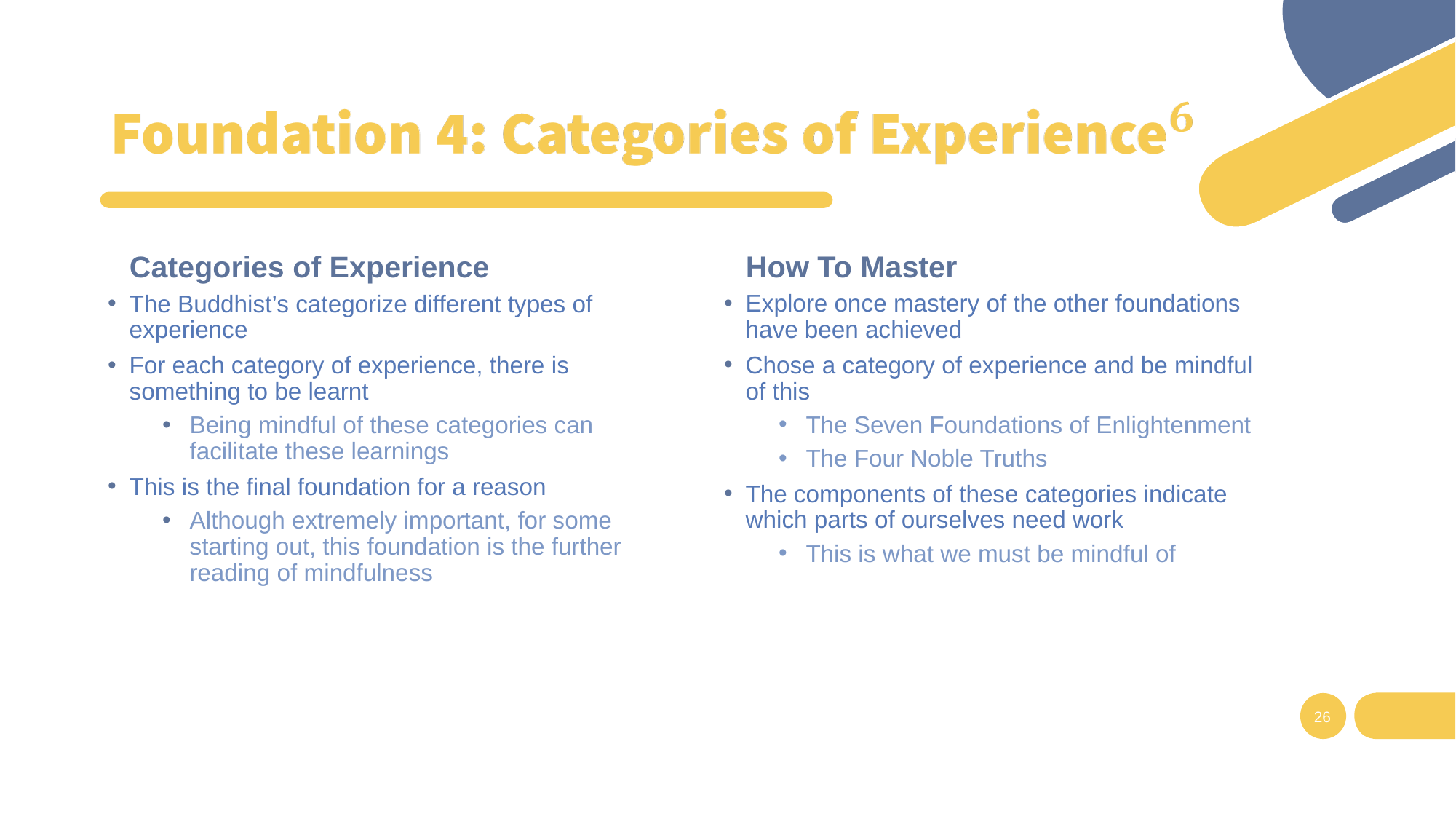

#
Categories of Experience

How To Master

The Buddhist’s categorize different types of experience
For each category of experience, there is something to be learnt
Being mindful of these categories can facilitate these learnings
This is the final foundation for a reason
Although extremely important, for some starting out, this foundation is the further reading of mindfulness

Explore once mastery of the other foundations have been achieved
Chose a category of experience and be mindful of this
The Seven Foundations of Enlightenment
The Four Noble Truths
The components of these categories indicate which parts of ourselves need work
This is what we must be mindful of

26